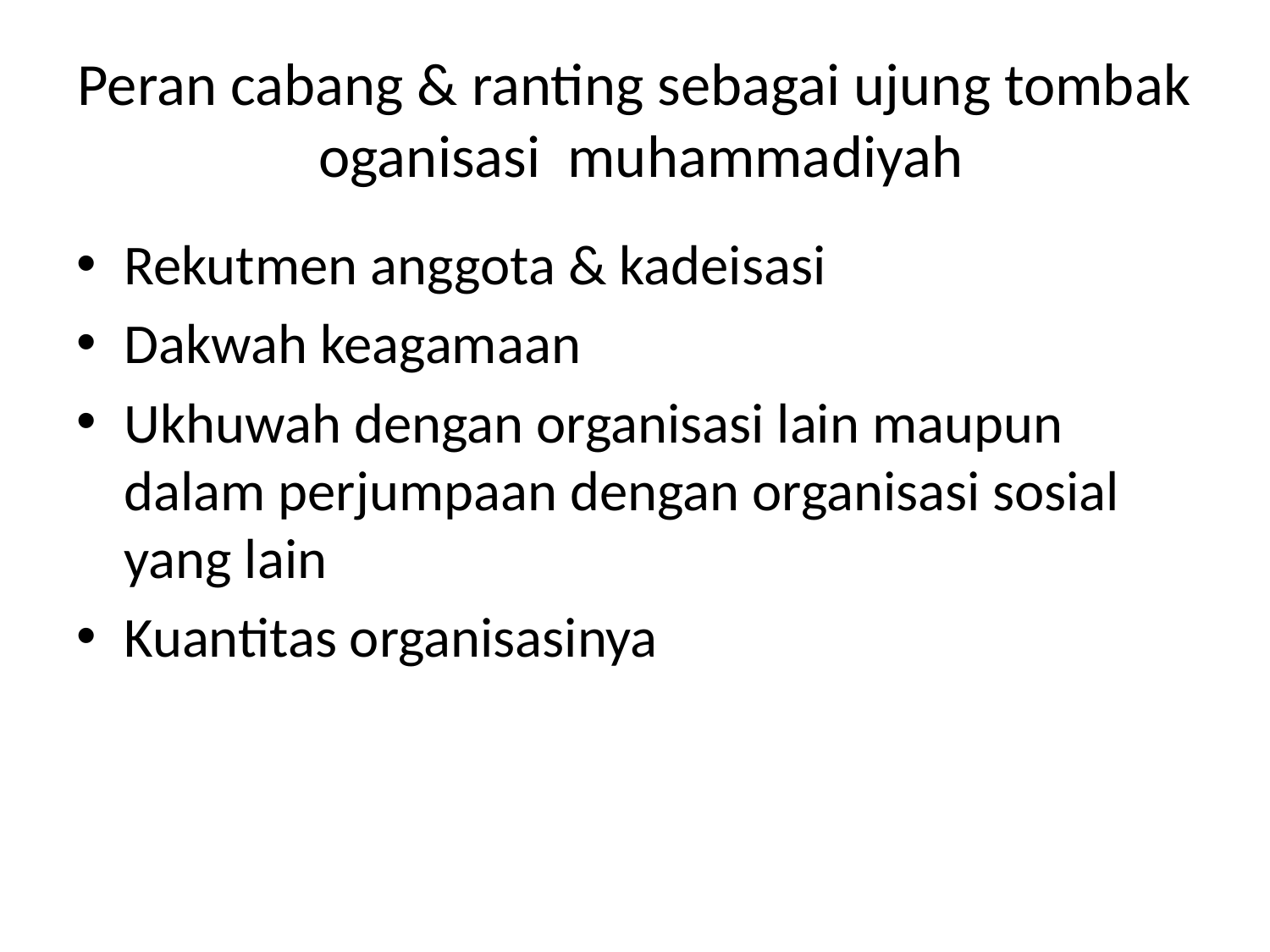

# Peran cabang & ranting sebagai ujung tombak  oganisasi  muhammadiyah
Rekutmen anggota & kadeisasi
Dakwah keagamaan
Ukhuwah dengan organisasi lain maupun dalam perjumpaan dengan organisasi sosial yang lain
Kuantitas organisasinya